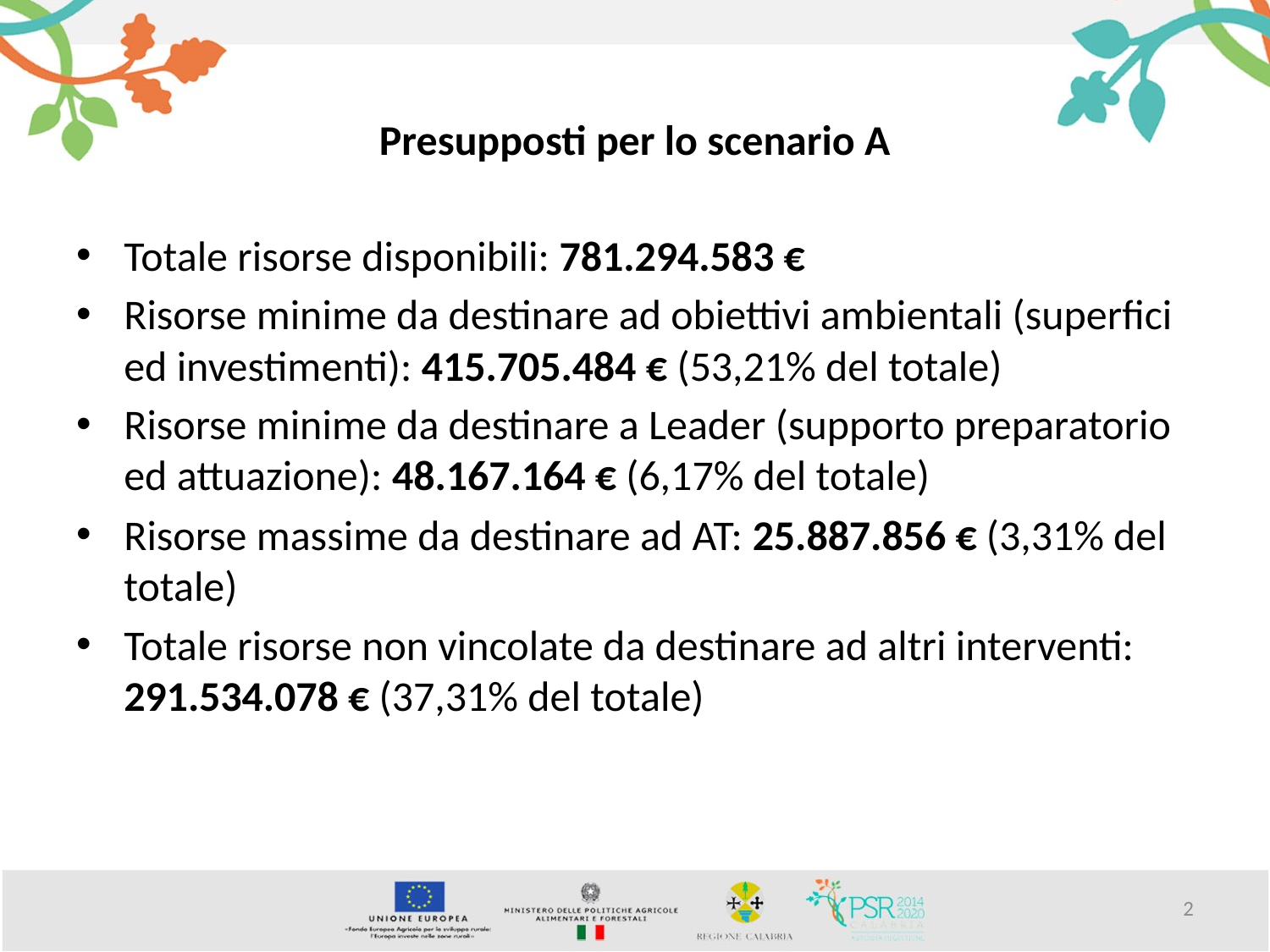

# Presupposti per lo scenario A
Totale risorse disponibili: 781.294.583 €
Risorse minime da destinare ad obiettivi ambientali (superfici ed investimenti): 415.705.484 € (53,21% del totale)
Risorse minime da destinare a Leader (supporto preparatorio ed attuazione): 48.167.164 € (6,17% del totale)
Risorse massime da destinare ad AT: 25.887.856 € (3,31% del totale)
Totale risorse non vincolate da destinare ad altri interventi: 291.534.078 € (37,31% del totale)
2